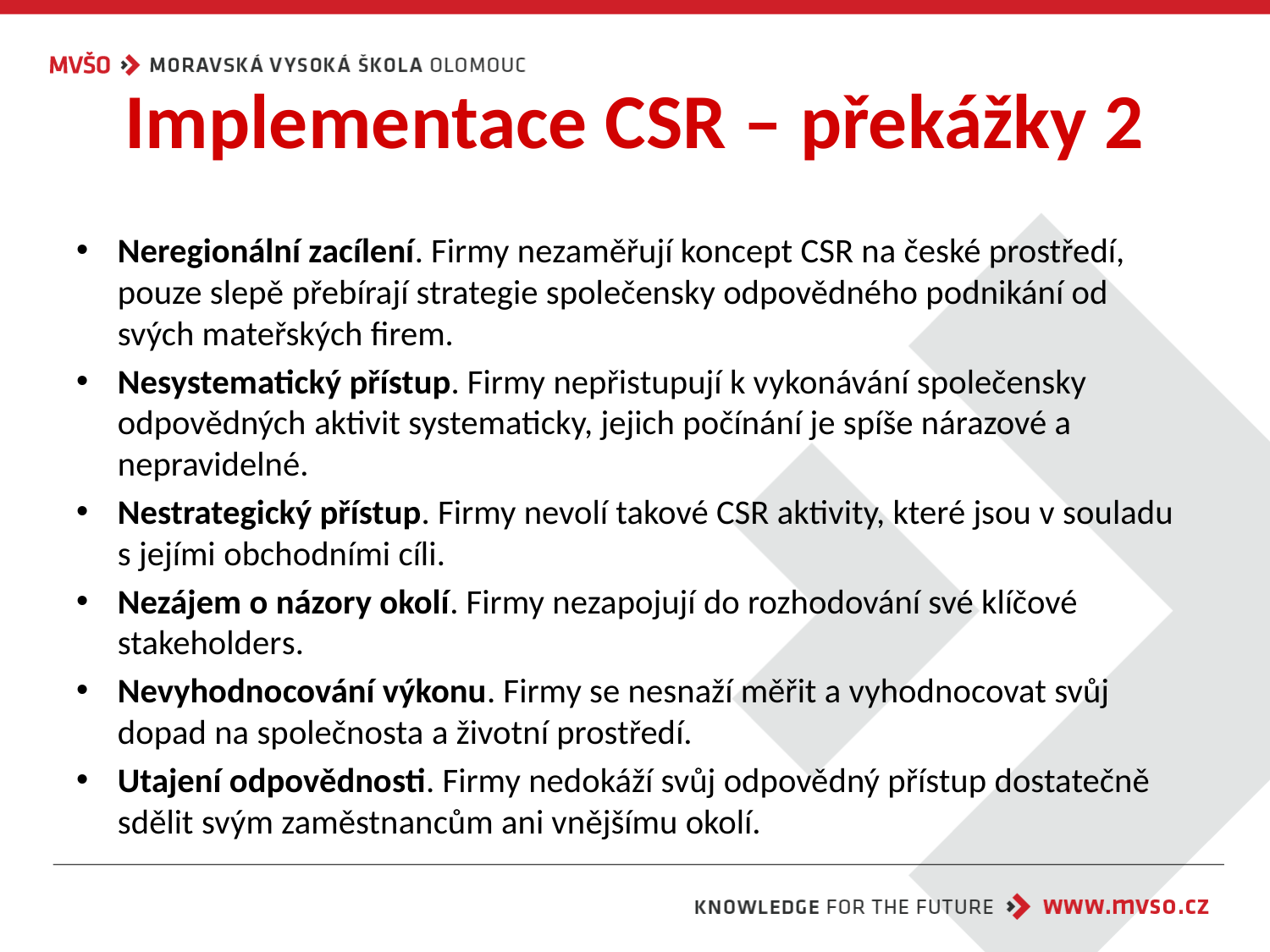

# Implementace CSR – překážky 2
Neregionální zacílení. Firmy nezaměřují koncept CSR na české prostředí, pouze slepě přebírají strategie společensky odpovědného podnikání od svých mateřských firem.
Nesystematický přístup. Firmy nepřistupují k vykonávání společensky odpovědných aktivit systematicky, jejich počínání je spíše nárazové a nepravidelné.
Nestrategický přístup. Firmy nevolí takové CSR aktivity, které jsou v souladu s jejími obchodními cíli.
Nezájem o názory okolí. Firmy nezapojují do rozhodování své klíčové stakeholders.
Nevyhodnocování výkonu. Firmy se nesnaží měřit a vyhodnocovat svůj dopad na společnosta a životní prostředí.
Utajení odpovědnosti. Firmy nedokáží svůj odpovědný přístup dostatečně sdělit svým zaměstnancům ani vnějšímu okolí.